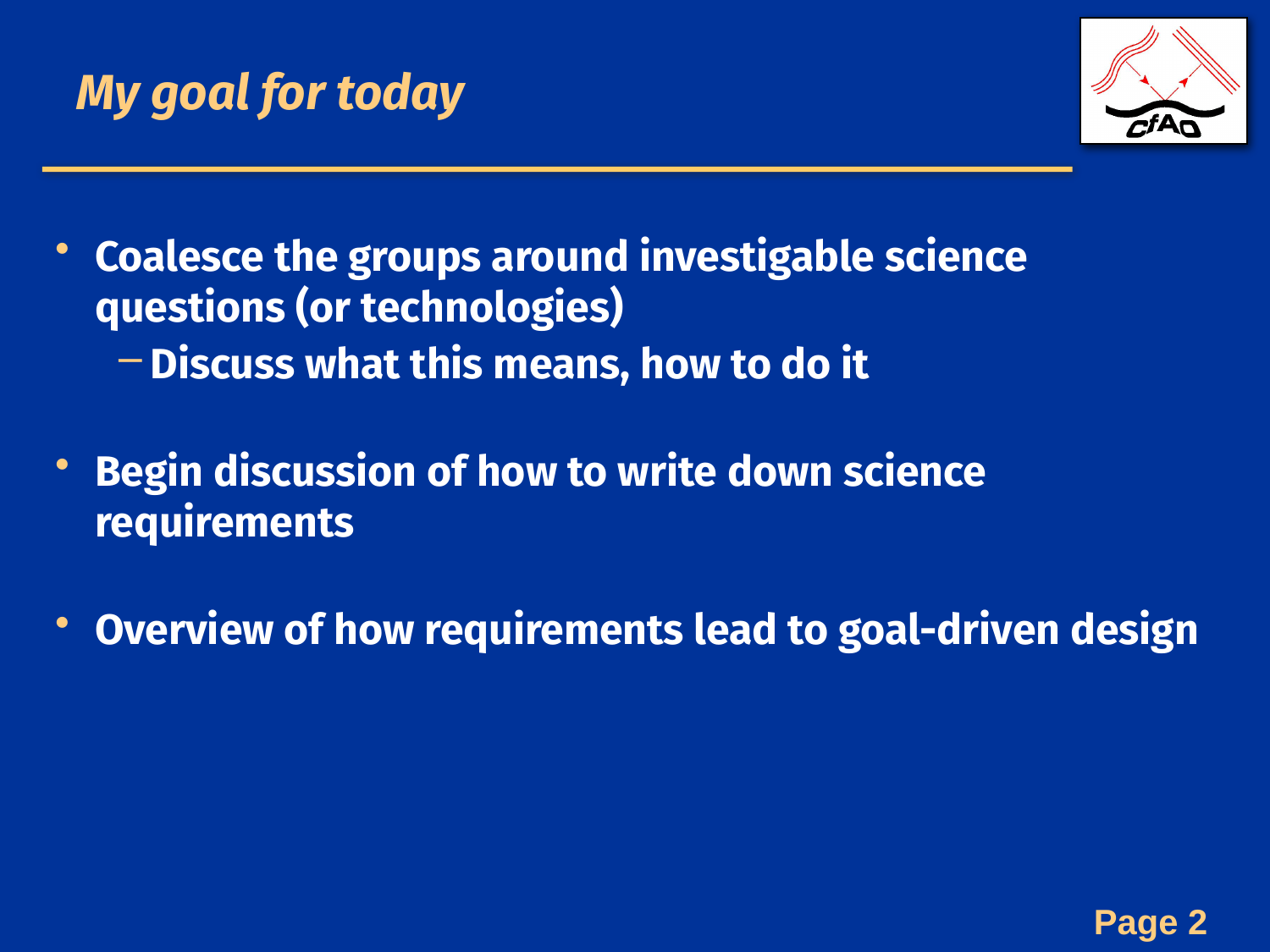

# My goal for today
Coalesce the groups around investigable science questions (or technologies)
Discuss what this means, how to do it
Begin discussion of how to write down science requirements
Overview of how requirements lead to goal-driven design